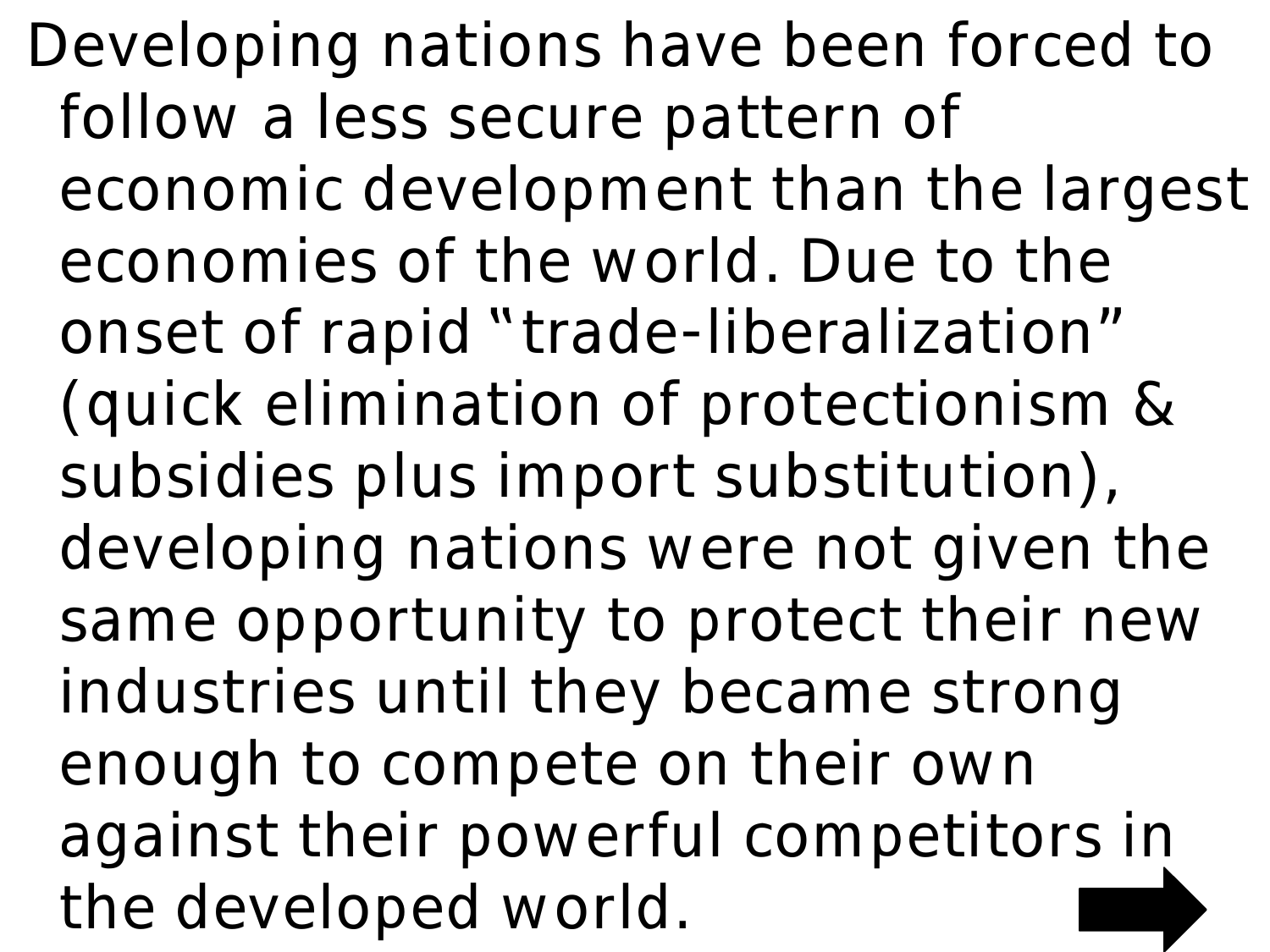

Developing nations have been forced to follow a less secure pattern of economic development than the largest economies of the world. Due to the onset of rapid “trade-liberalization” (quick elimination of protectionism & subsidies plus import substitution), developing nations were not given the same opportunity to protect their new industries until they became strong enough to compete on their own against their powerful competitors in the developed world.